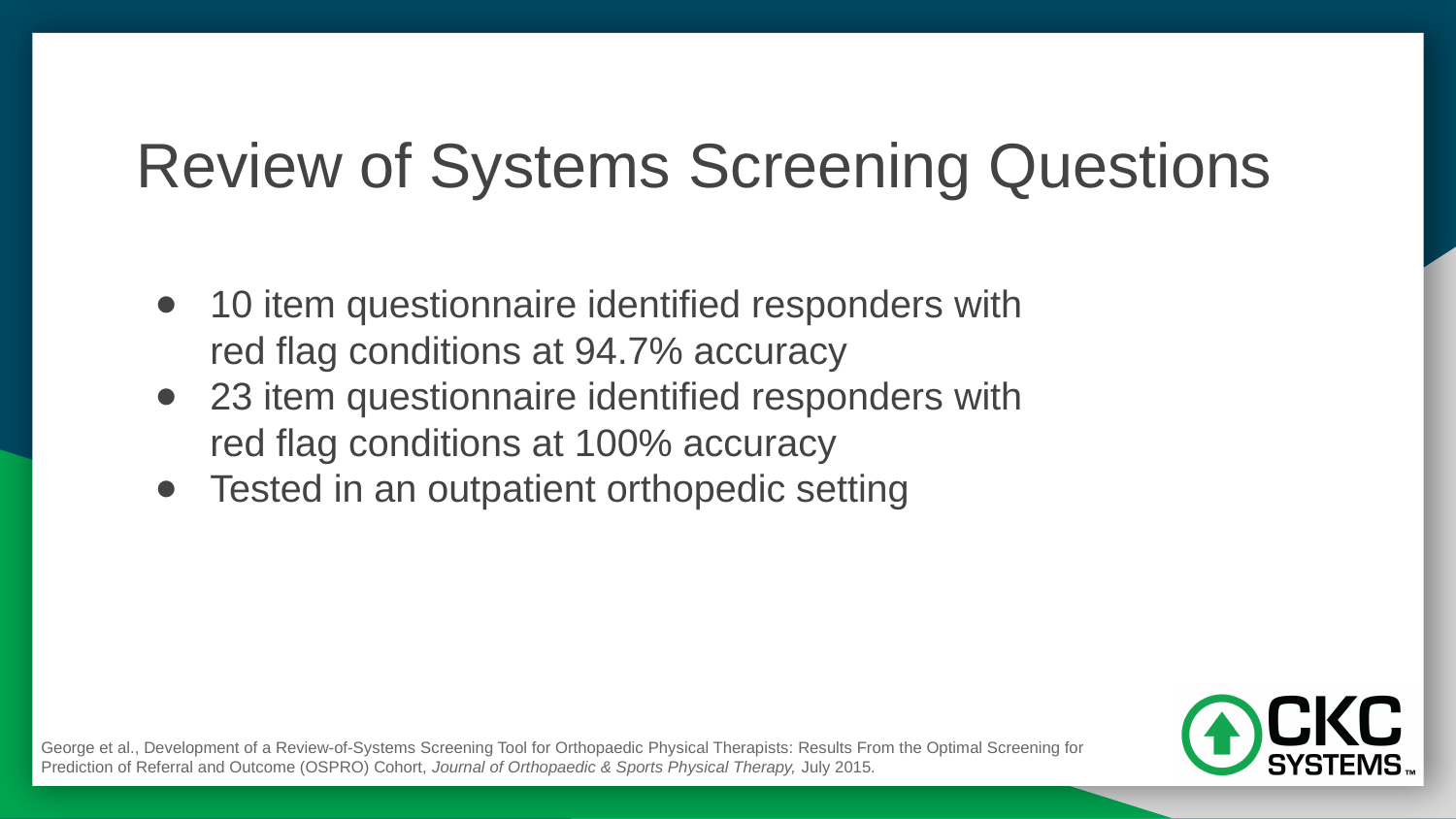

# Review of Systems Screening Questions
10 item questionnaire identified responders with red flag conditions at 94.7% accuracy
23 item questionnaire identified responders with red flag conditions at 100% accuracy
Tested in an outpatient orthopedic setting

George et al., Development of a Review-of-Systems Screening Tool for Orthopaedic Physical Therapists: Results From the Optimal Screening for Prediction of Referral and Outcome (OSPRO) Cohort, Journal of Orthopaedic & Sports Physical Therapy, July 2015.